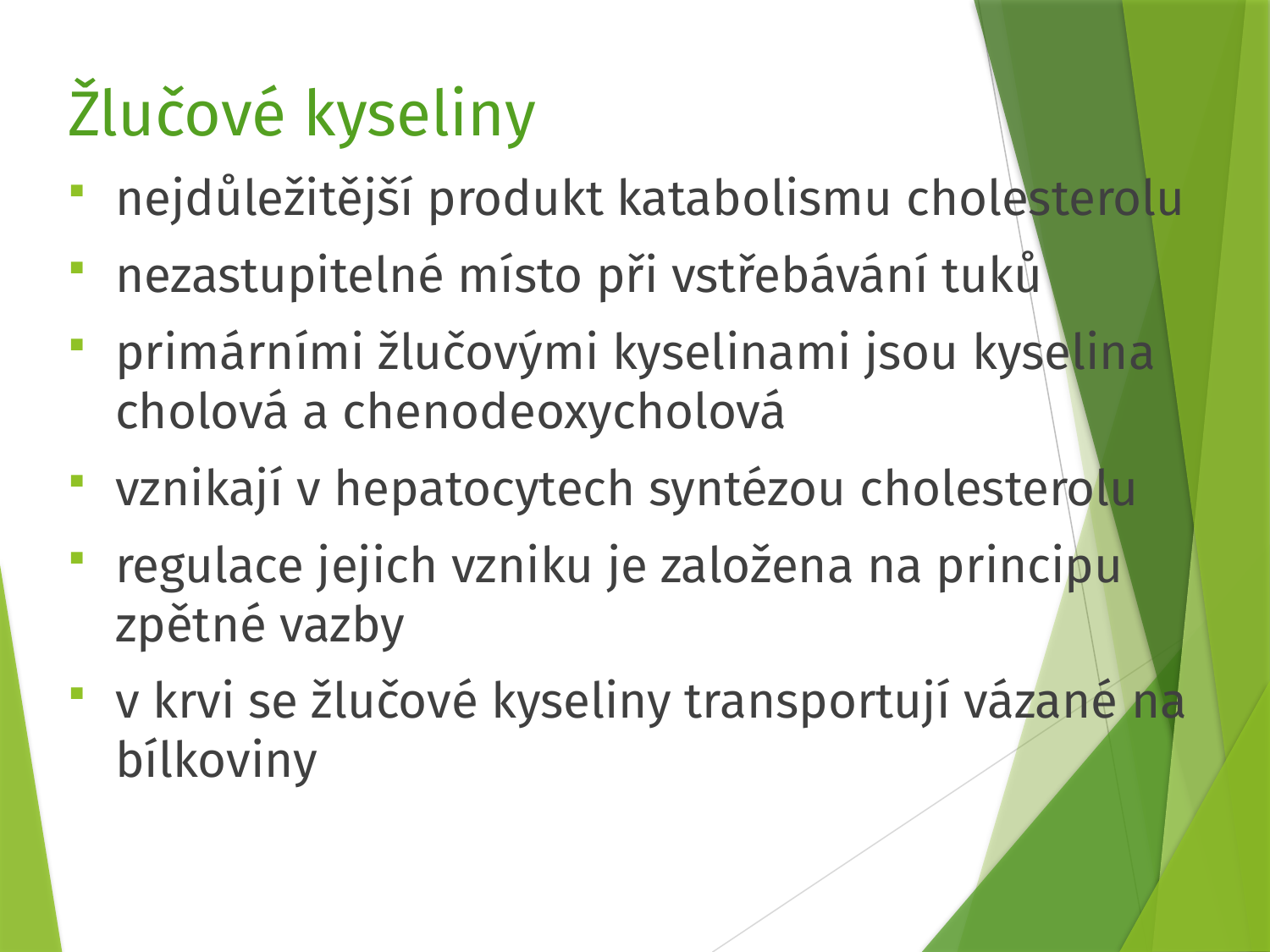

Žlučové kyseliny
nejdůležitější produkt katabolismu cholesterolu
nezastupitelné místo při vstřebávání tuků
primárními žlučovými kyselinami jsou kyselina cholová a chenodeoxycholová
vznikají v hepatocytech syntézou cholesterolu
regulace jejich vzniku je založena na principu zpětné vazby
v krvi se žlučové kyseliny transportují vázané na  bílkoviny